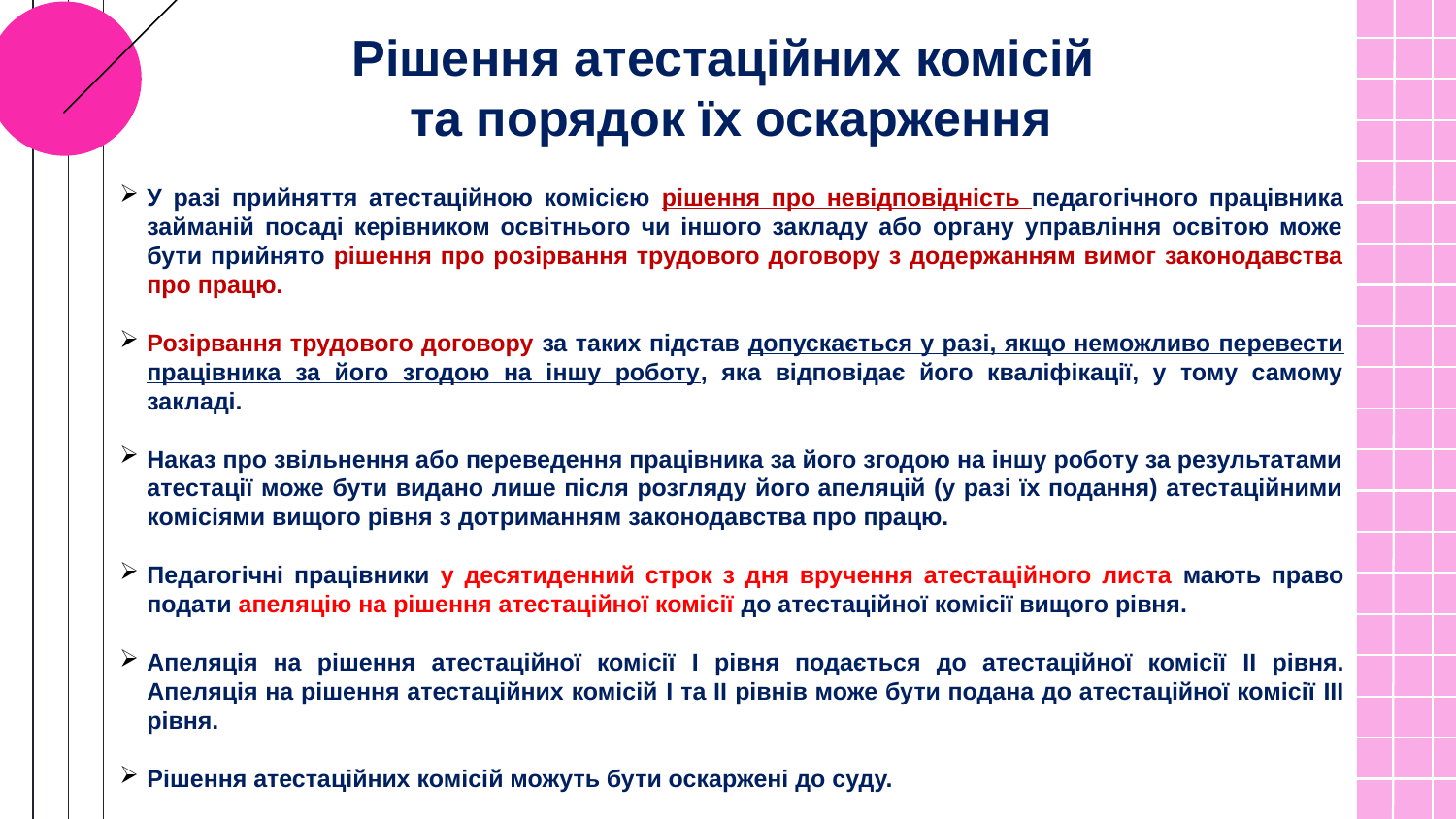

# Рішення атестаційних комісій та порядок їх оскарження
У разі прийняття атестаційною комісією рішення про невідповідність педагогічного працівника займаній посаді керівником освітнього чи іншого закладу або органу управління освітою може бути прийнято рішення про розірвання трудового договору з додержанням вимог законодавства про працю.

Розірвання трудового договору за таких підстав допускається у разі, якщо неможливо перевести працівника за його згодою на іншу роботу, яка відповідає його кваліфікації, у тому самому закладі.

Наказ про звільнення або переведення працівника за його згодою на іншу роботу за результатами атестації може бути видано лише після розгляду його апеляцій (у разі їх подання) атестаційними комісіями вищого рівня з дотриманням законодавства про працю.

Педагогічні працівники у десятиденний строк з дня вручення атестаційного листа мають право подати апеляцію на рішення атестаційної комісії до атестаційної комісії вищого рівня.

Апеляція на рішення атестаційної комісії I рівня подається до атестаційної комісії II рівня. Апеляція на рішення атестаційних комісій I та II рівнів може бути подана до атестаційної комісії III рівня.

Рішення атестаційних комісій можуть бути оскаржені до суду.